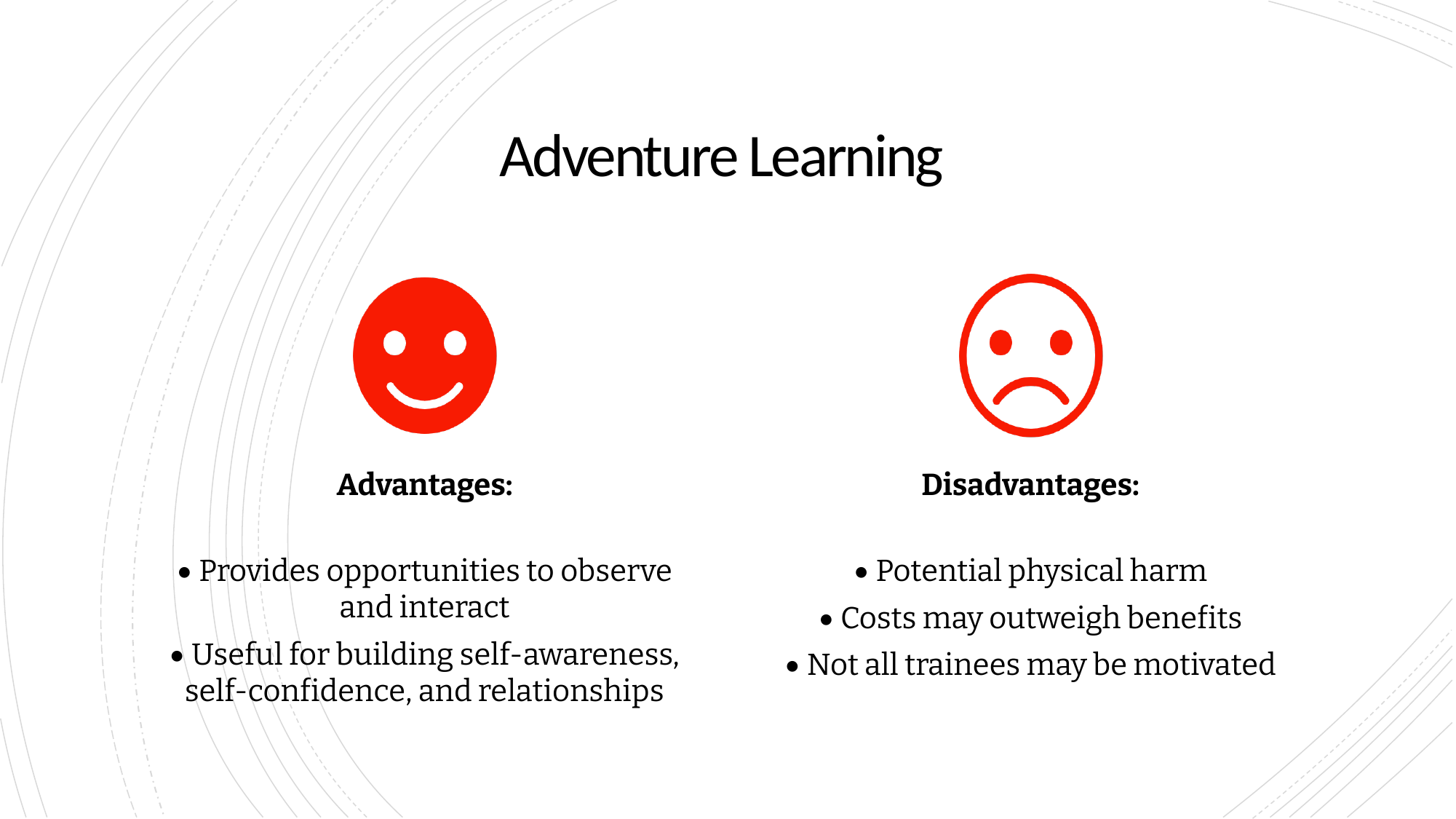

# Adventure Learning
Advantages:
• Provides opportunities to observe and interact
• Useful for building self-awareness, self-confidence, and relationships
Disadvantages:
• Potential physical harm
• Costs may outweigh benefits
• Not all trainees may be motivated